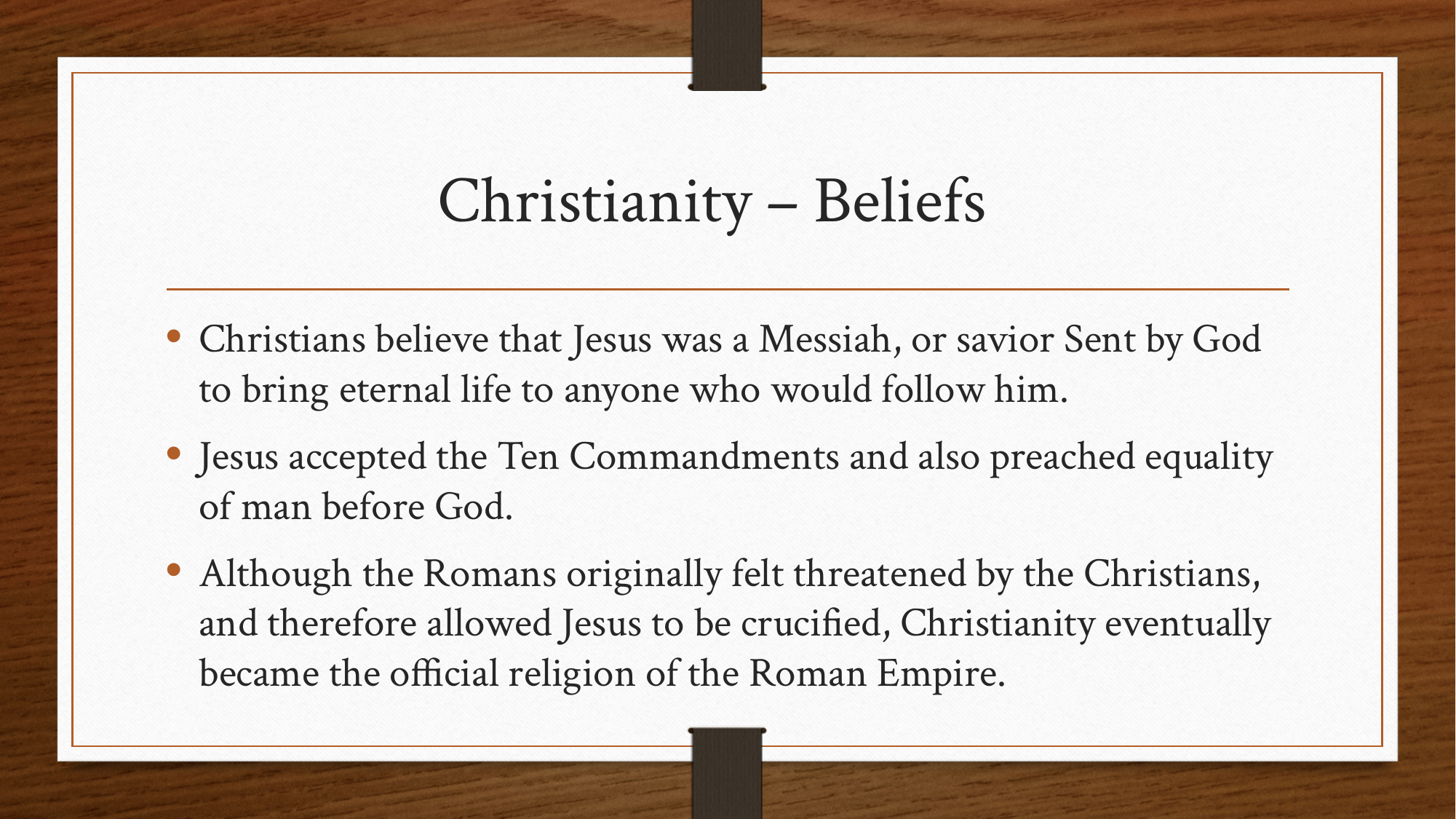

# Christianity – Beliefs
Christians believe that Jesus was a Messiah, or savior Sent by God to bring eternal life to anyone who would follow him.
Jesus accepted the Ten Commandments and also preached equality of man before God.
Although the Romans originally felt threatened by the Christians, and therefore allowed Jesus to be crucified, Christianity eventually became the official religion of the Roman Empire.